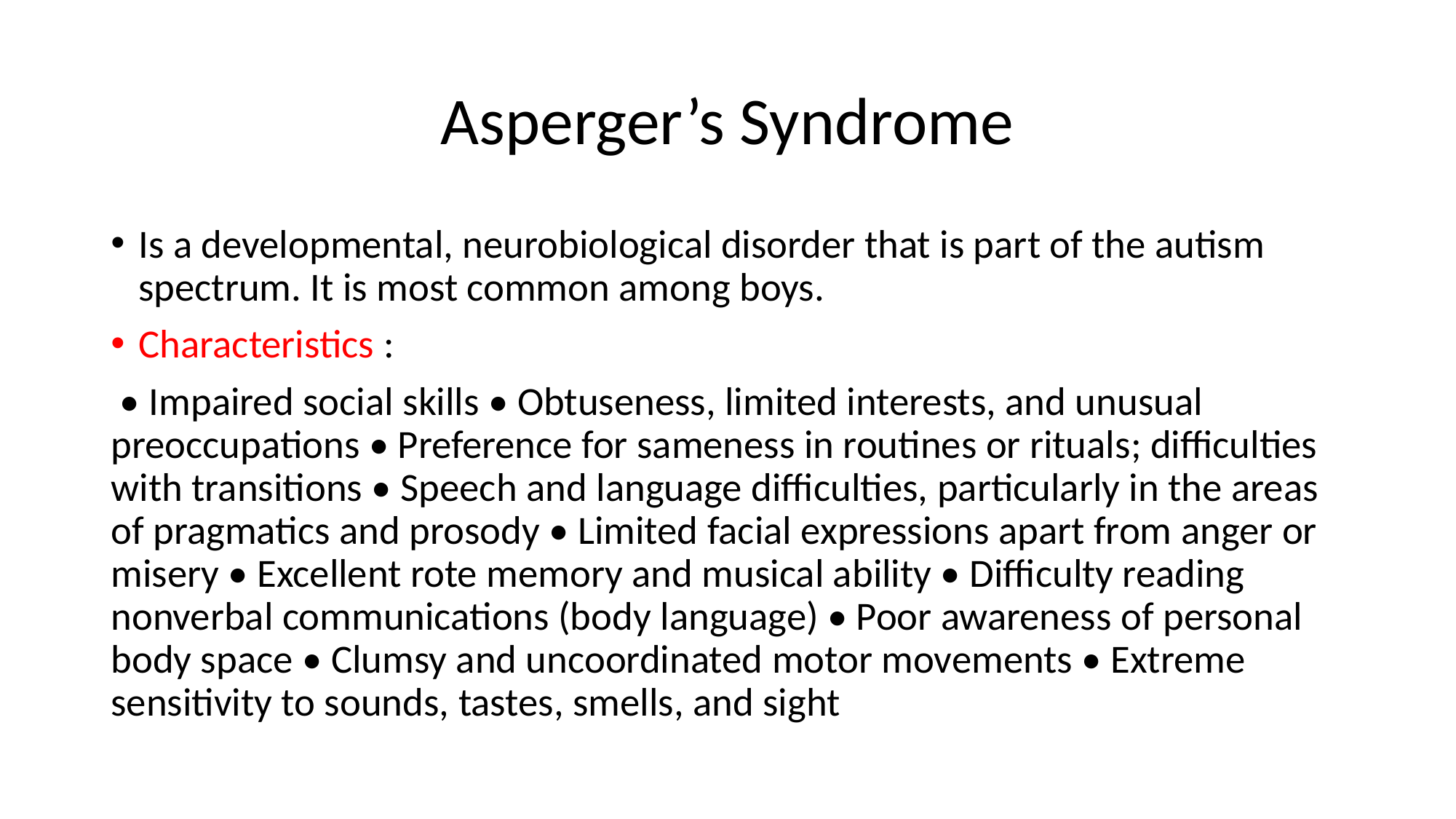

# Asperger’s Syndrome
Is a developmental, neurobiological disorder that is part of the autism spectrum. It is most common among boys.
Characteristics :
 • Impaired social skills • Obtuseness, limited interests, and unusual preoccupations • Preference for sameness in routines or rituals; difficulties with transitions • Speech and language difficulties, particularly in the areas of pragmatics and prosody • Limited facial expressions apart from anger or misery • Excellent rote memory and musical ability • Difficulty reading nonverbal communications (body language) • Poor awareness of personal body space • Clumsy and uncoordinated motor movements • Extreme sensitivity to sounds, tastes, smells, and sight